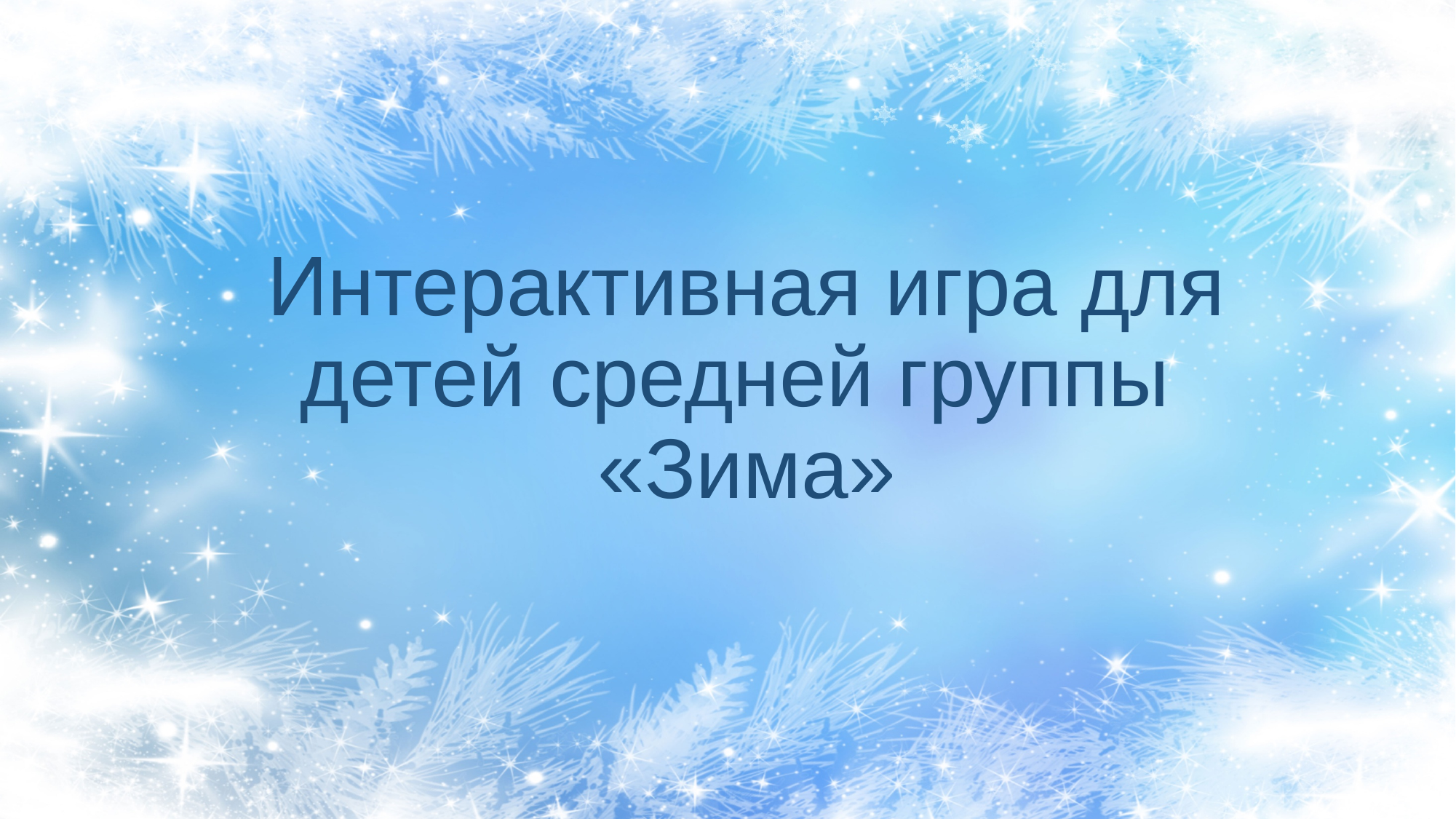

# Интерактивная игра для детей средней группы «Зима»